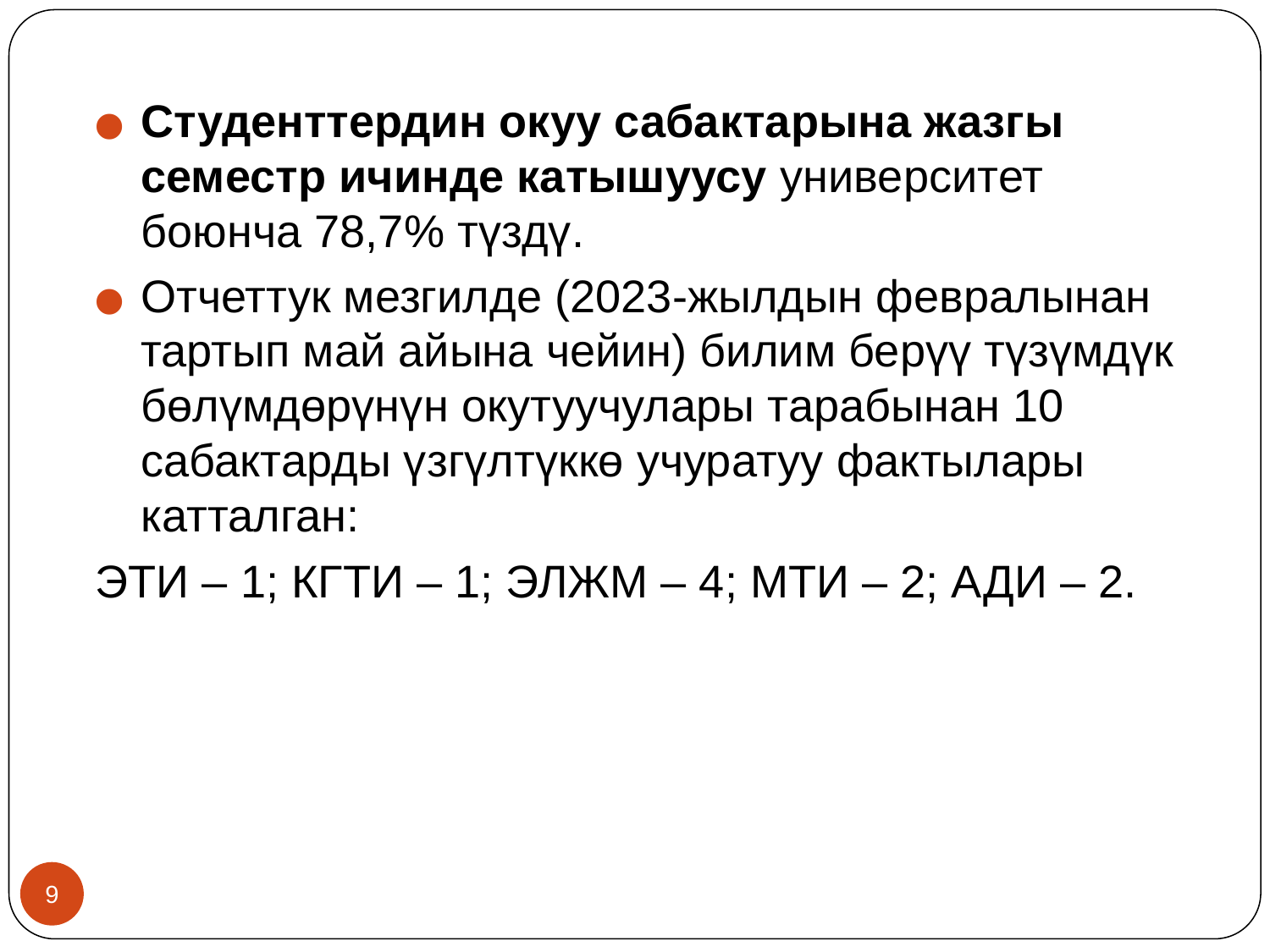

Студенттердин окуу сабактарына жазгы семестр ичинде катышуусу университет боюнча 78,7% түздү.
Отчеттук мезгилде (2023-жылдын февралынан тартып май айына чейин) билим берүү түзүмдүк бөлүмдөрүнүн окутуучулары тарабынан 10 сабактарды үзгүлтүккө учуратуу фактылары катталган:
ЭТИ – 1; КГТИ – 1; ЭЛЖМ – 4; МТИ – 2; АДИ – 2.

9